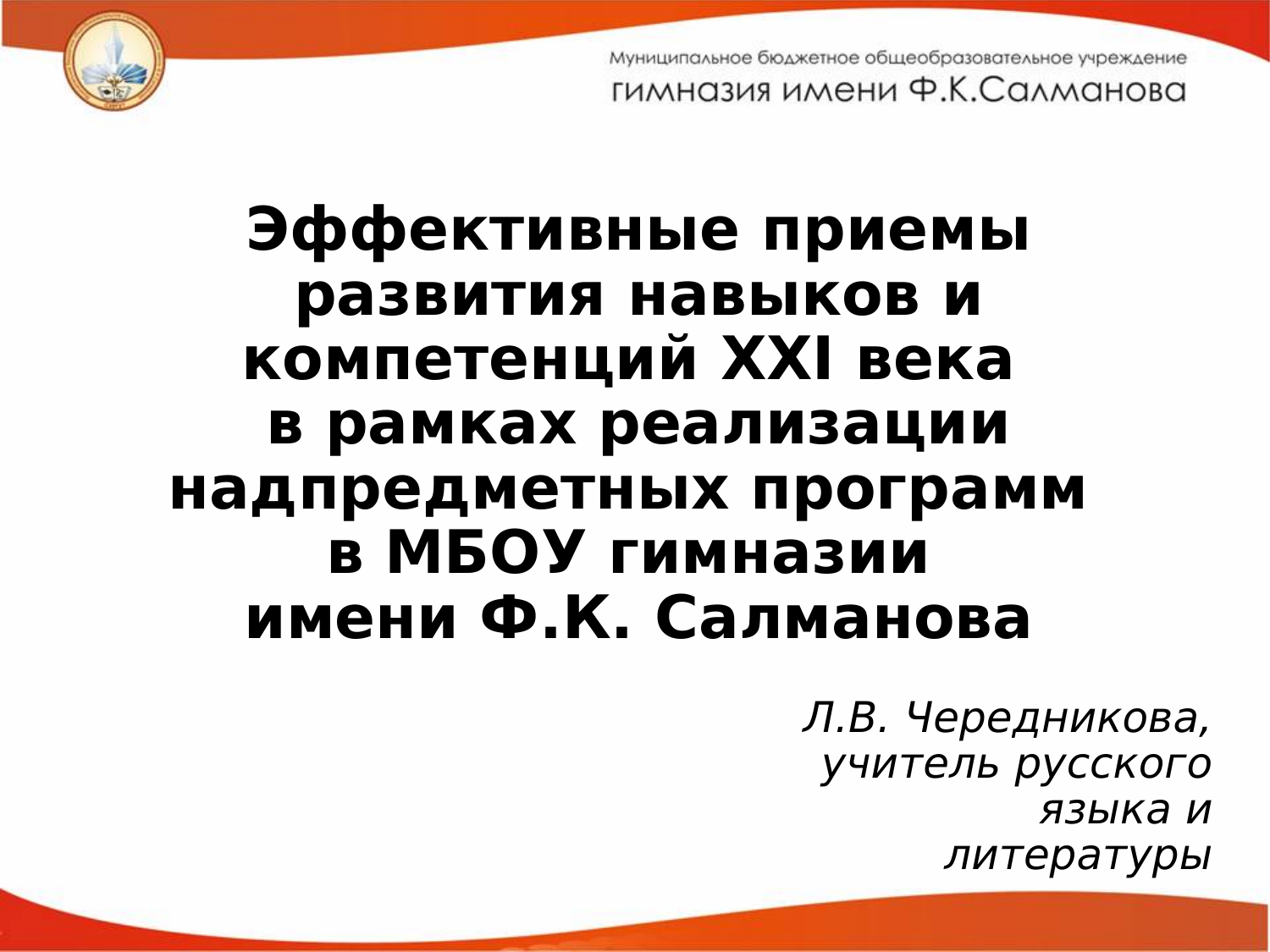

# Эффективные приемы развития навыков и компетенций XXI века в рамках реализации надпредметных программ в МБОУ гимназии имени Ф.К. Салманова

Л.В. Чередникова, учитель русского языка и литературы